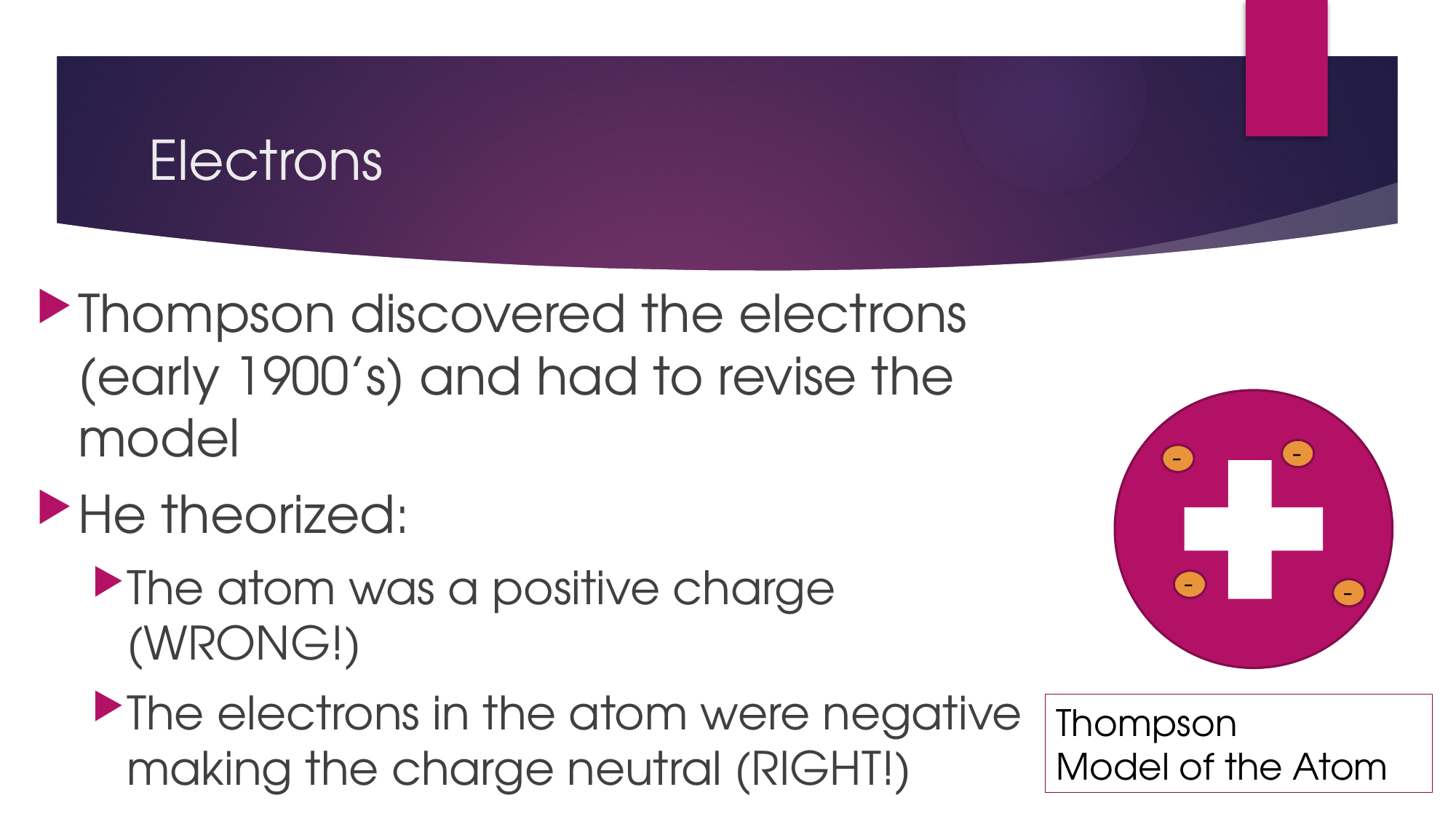

# Electrons
Thompson discovered the electrons (early 1900’s) and had to revise the model
He theorized:
The atom was a positive charge (WRONG!)
The electrons in the atom were negative making the charge neutral (RIGHT!)

-
-

-
-

Thompson
Model of the Atom